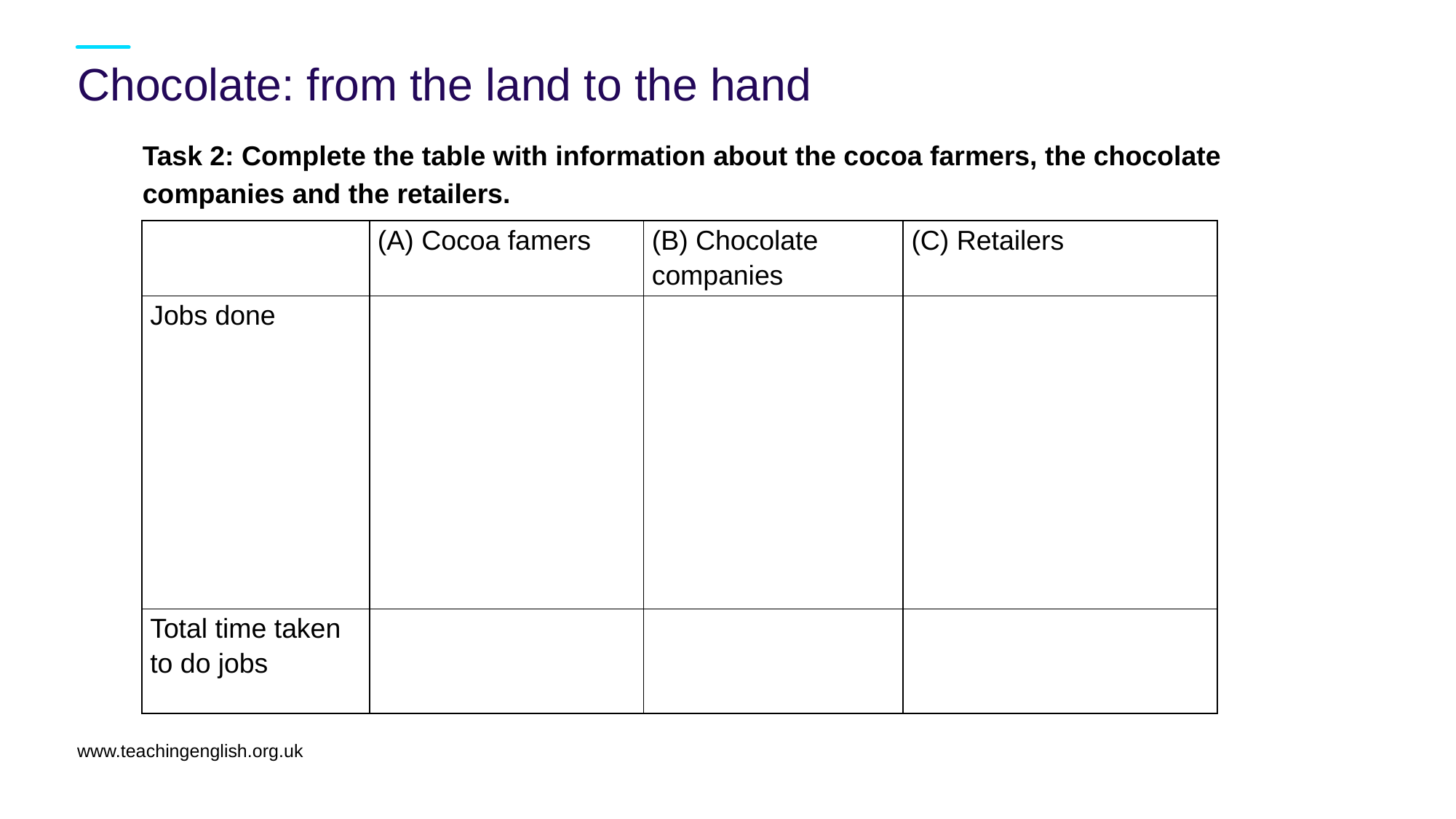

# Chocolate: from the land to the hand
Task 2: Complete the table with information about the cocoa farmers, the chocolate companies and the retailers.

|  | (A) Cocoa famers | (B) Chocolate companies | (C) Retailers |
| --- | --- | --- | --- |
| Jobs done |  |  |  |
| Total time taken to do jobs |  |  |  |
www.teachingenglish.org.uk